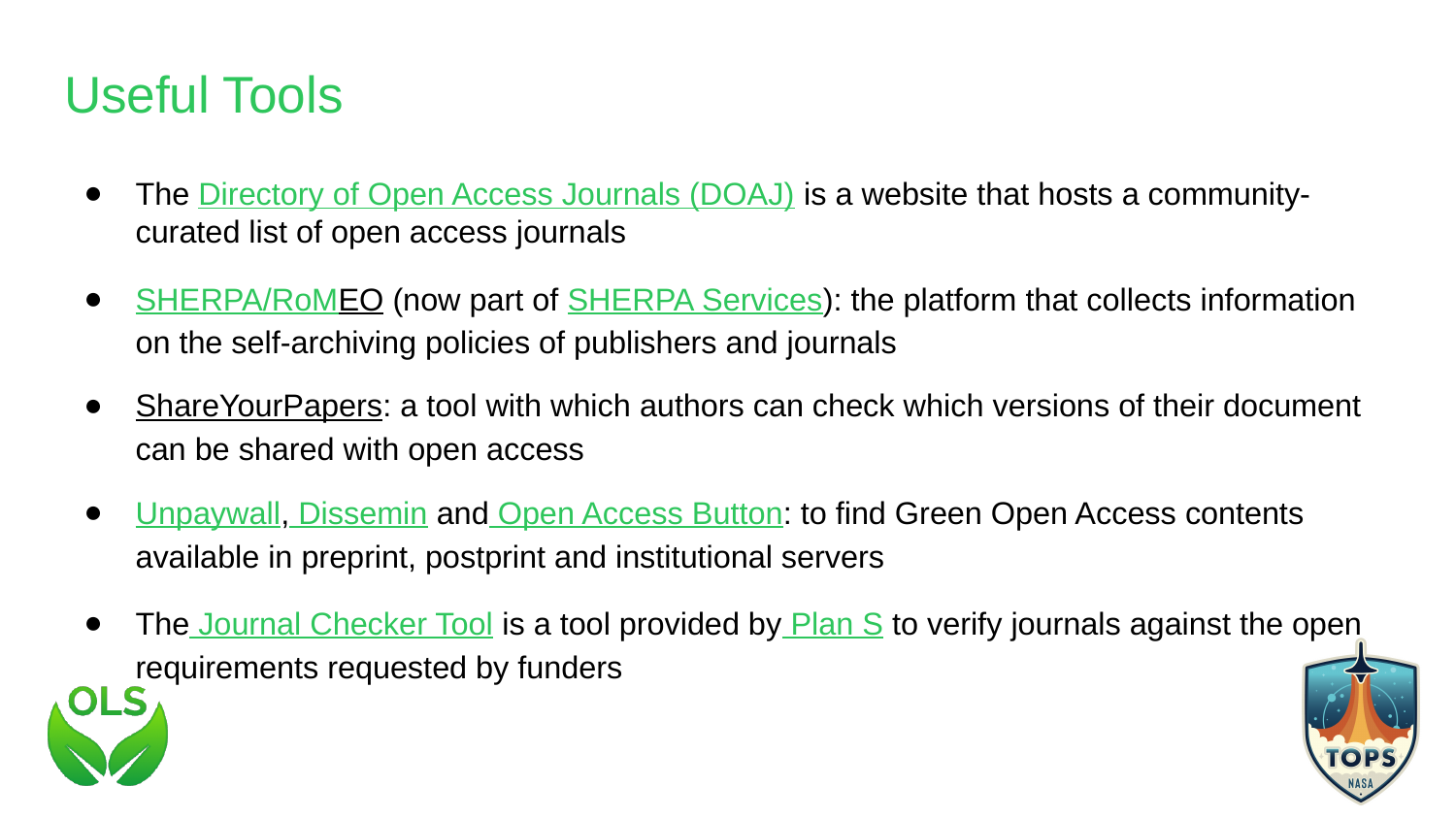

# Useful Tools
The Directory of Open Access Journals (DOAJ) is a website that hosts a community-curated list of open access journals
SHERPA/RoMEO (now part of SHERPA Services): the platform that collects information on the self-archiving policies of publishers and journals
ShareYourPapers: a tool with which authors can check which versions of their document can be shared with open access
Unpaywall, Dissemin and Open Access Button: to find Green Open Access contents available in preprint, postprint and institutional servers
The Journal Checker Tool is a tool provided by Plan S to verify journals against the open requirements requested by funders